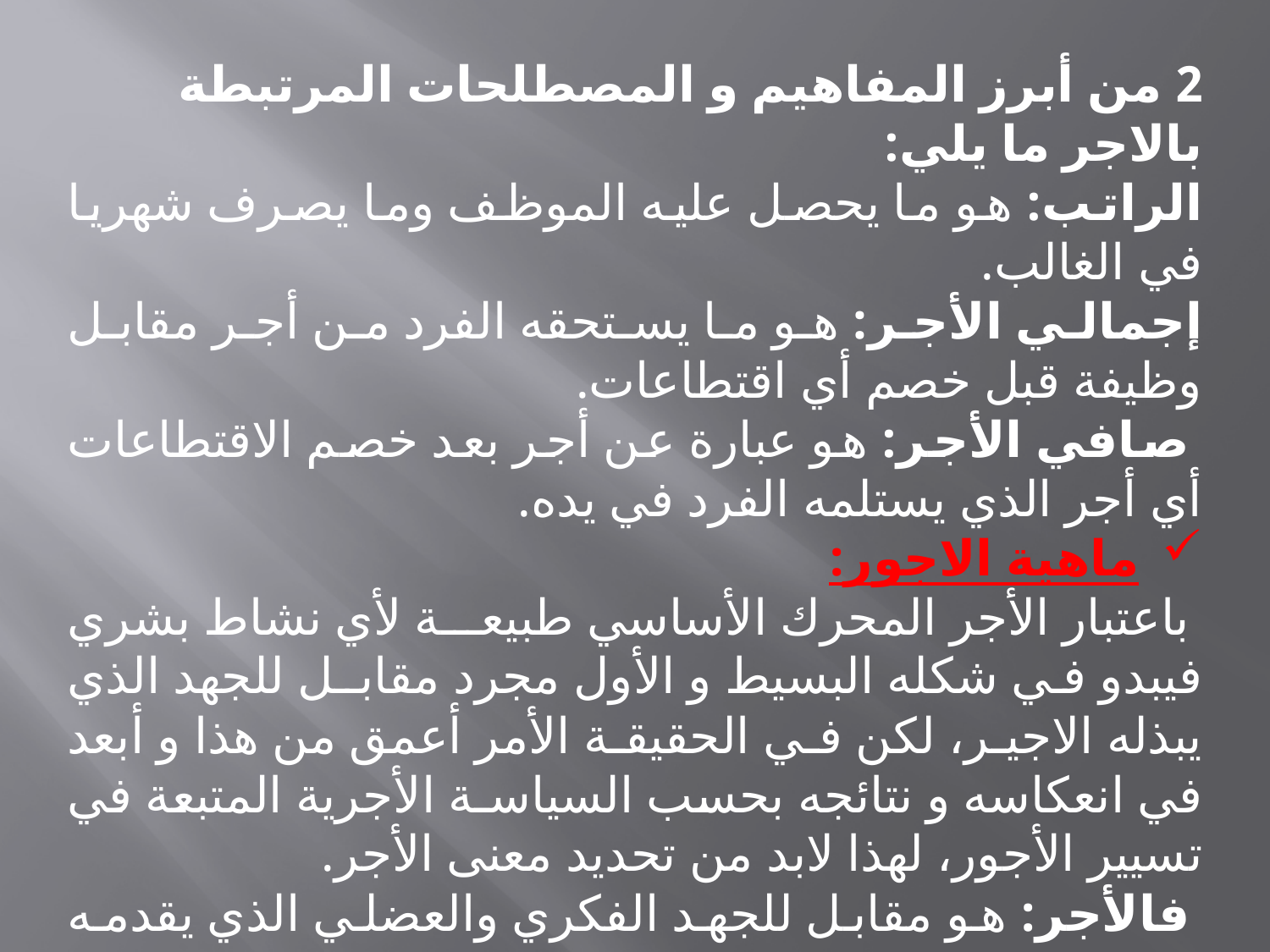

2 من أبرز المفاهيم و المصطلحات المرتبطة بالاجر ما يلي:
الراتب: هو ما يحصل عليه الموظف وما يصرف شهريا في الغالب.
إجمالي الأجر: هو ما يستحقه الفرد من أجر مقابل وظيفة قبل خصم أي اقتطاعات.
 صافي الأجر: هو عبارة عن أجر بعد خصم الاقتطاعات أي أجر الذي يستلمه الفرد في يده.
ماهية الاجور:
 ﺑﺎﻋﺘﺒﺎﺭ ﺍﻷﺟﺮ المحرك ﺍﻷﺳﺎﺳﻲ طبيعة ﻷﻱ ﻧﺸﺎﻁ ﺑﺸﺮﻱ ﻓﻴﺒﺪﻭ في ﺷﻜﻠﻪ ﺍﻟﺒﺴﻴﻂ ﻭ ﺍﻷﻭﻝ مجرد ﻣﻘﺎﺑـﻞ ﻟﻠﺠﻬﺪ ﺍﻟﺬﻱ ﻳﺒﺬﻟﻪ الاجير، ﻟﻜﻦ في الحقيقة ﺍﻷﻣﺮ ﺃﻋﻤﻖ ﻣﻦ ﻫﺬﺍ ﻭ ﺃﺑﻌﺪ في ﺍﻧﻌﻜﺎﺳﻪ ﻭ ﻧﺘﺎﺋﺠﻪ بحسب ﺍﻟﺴﻴﺎﺳـﺔ ﺍﻷﺟﺮﻳﺔ المتبعة في تسيير ﺍﻷﺟﻮﺭ، لهذا لابد ﻣﻦ تحديد معنى ﺍﻷﺟﺮ.
 ﻓﺎﻷﺟﺮ: هو مقابل للجهد الفكري والعضلي الذي يقدمه الفرد، ﻭﻣﻦ ثم ﻓﻬﻮ ﻋﻨﺼﺮ ﻣﻬﻢ في ﺗﻜـﺎﻟﻴﻒ ﺍﻹﻧﺘـﺎﺝ ﺑﺎﻟﻨﺴﺒﺔ ﻟﻠﻤﺆﺳﺴﺔ ﻭ التي ﺗﻌﻤﻞ ﻋﻠﻰ تخفيضه